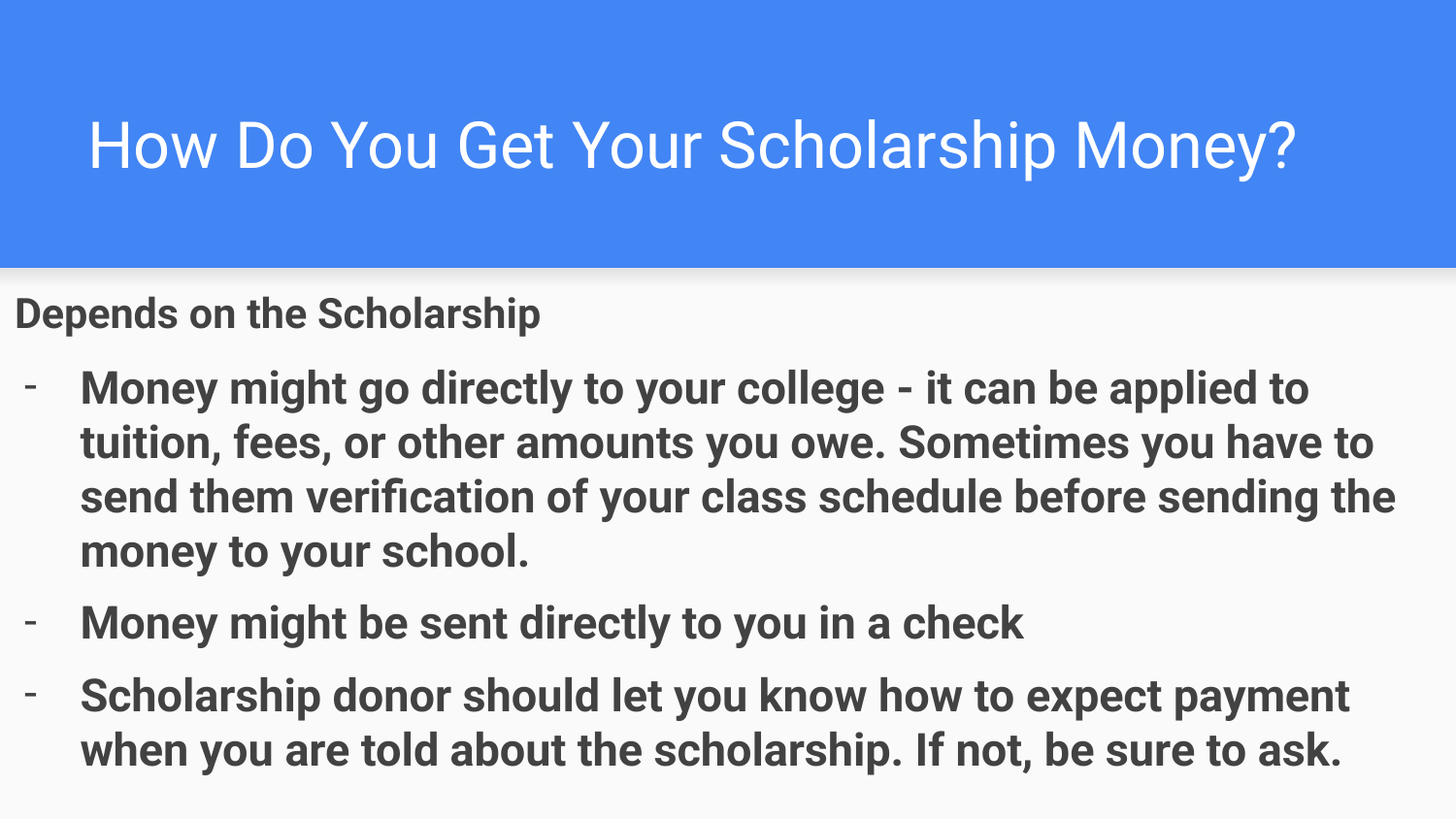

# How Do You Get Your Scholarship Money?
Depends on the Scholarship
Money might go directly to your college - it can be applied to tuition, fees, or other amounts you owe. Sometimes you have to send them verification of your class schedule before sending the money to your school.

Money might be sent directly to you in a check

Scholarship donor should let you know how to expect payment when you are told about the scholarship. If not, be sure to ask.